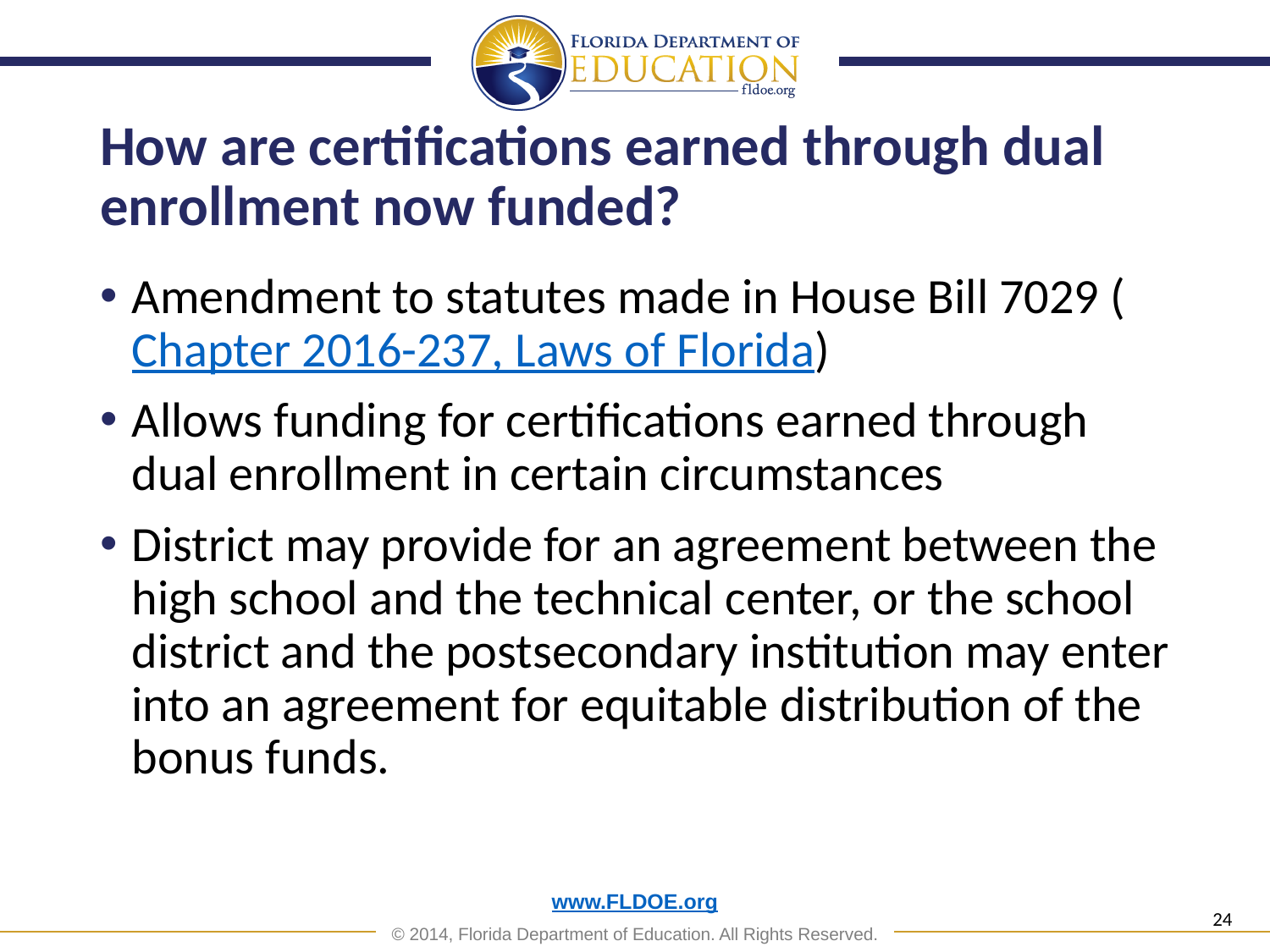

# How are certifications earned through dual enrollment now funded?
Amendment to statutes made in House Bill 7029 (Chapter 2016-237, Laws of Florida)
Allows funding for certifications earned through dual enrollment in certain circumstances
District may provide for an agreement between the high school and the technical center, or the school district and the postsecondary institution may enter into an agreement for equitable distribution of the bonus funds.

24